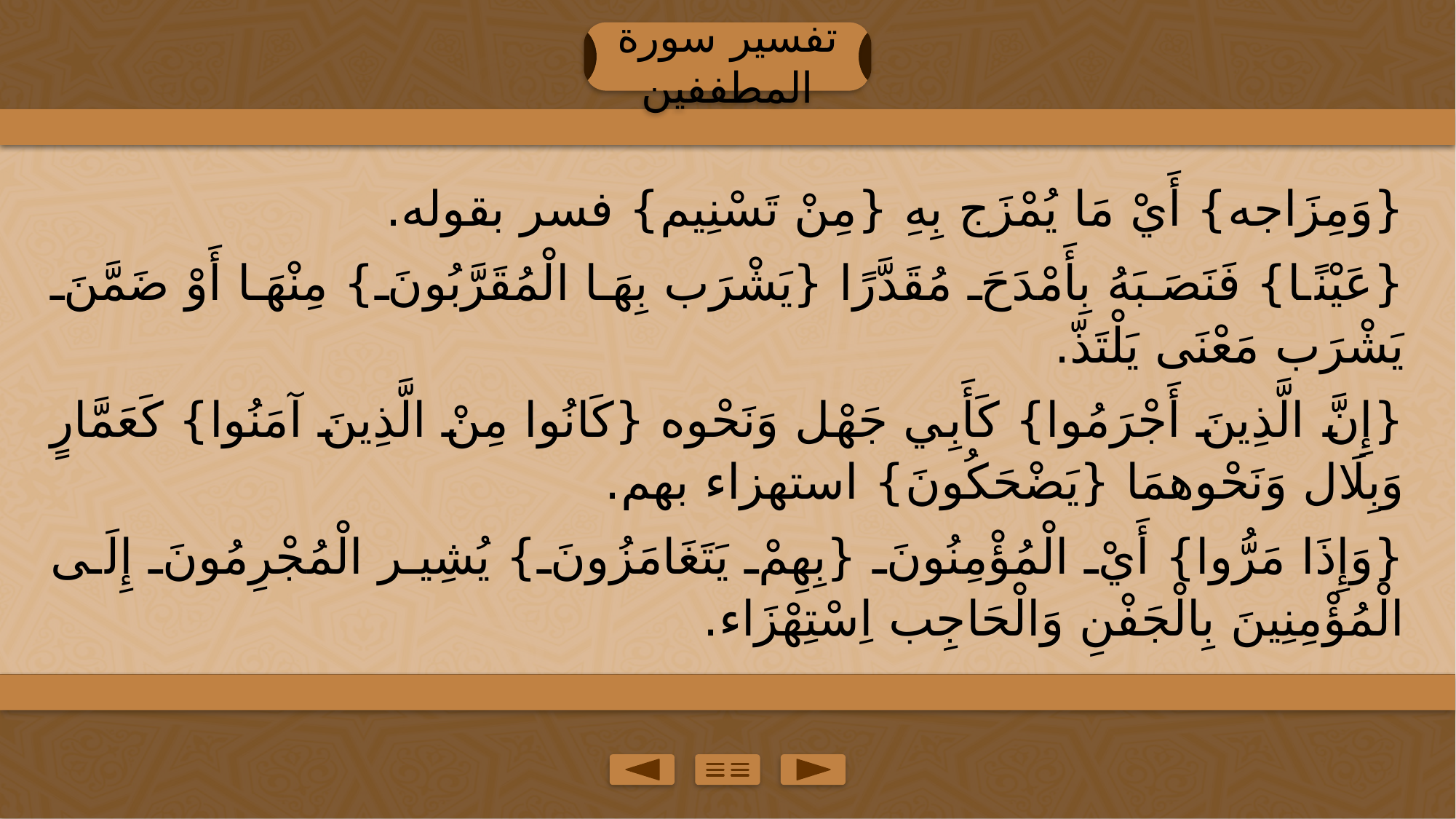

تفسير سورة المطففين

{وَمِزَاجه} أَيْ مَا يُمْزَج بِهِ {مِنْ تَسْنِيم} فسر بقوله.
{عَيْنًا} فَنَصَبَهُ بِأَمْدَحَ مُقَدَّرًا {يَشْرَب بِهَا الْمُقَرَّبُونَ} مِنْهَا أَوْ ضَمَّنَ يَشْرَب مَعْنَى يَلْتَذّ.
{إِنَّ الَّذِينَ أَجْرَمُوا} كَأَبِي جَهْل وَنَحْوه {كَانُوا مِنْ الَّذِينَ آمَنُوا} كَعَمَّارٍ وَبِلَال وَنَحْوهمَا {يَضْحَكُونَ} استهزاء بهم.
{وَإِذَا مَرُّوا} أَيْ الْمُؤْمِنُونَ {بِهِمْ يَتَغَامَزُونَ} يُشِير الْمُجْرِمُونَ إِلَى الْمُؤْمِنِينَ بِالْجَفْنِ وَالْحَاجِب اِسْتِهْزَاء.